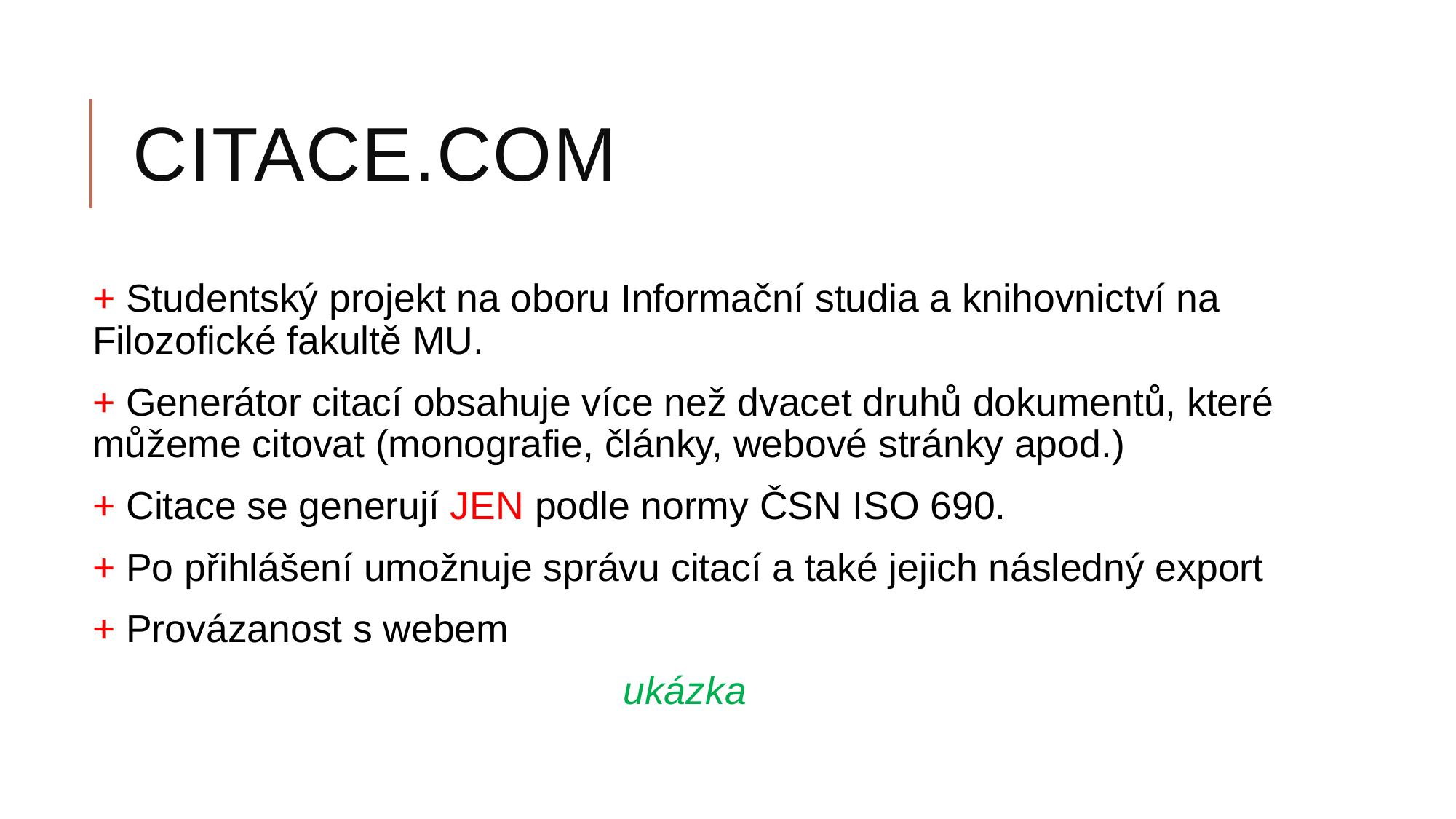

# CITACE.COM
+ Studentský projekt na oboru Informační studia a knihovnictví na Filozofické fakultě MU.
+ Generátor citací obsahuje více než dvacet druhů dokumentů, které můžeme citovat (monografie, články, webové stránky apod.)
+ Citace se generují JEN podle normy ČSN ISO 690.
+ Po přihlášení umožnuje správu citací a také jejich následný export
+ Provázanost s webem
ukázka